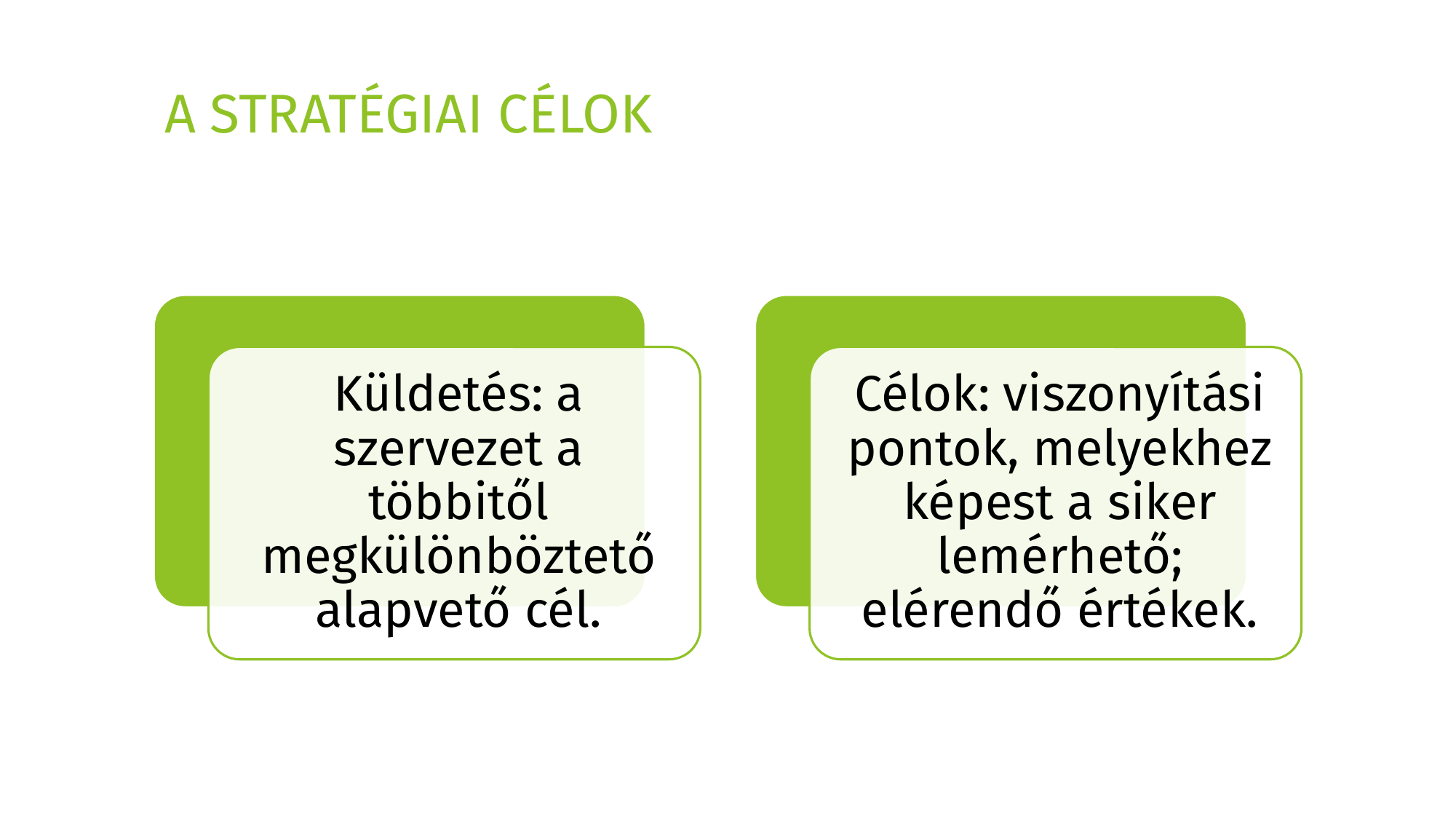

# A stratégiai Célok
Küldetés: a szervezet a többitől megkülönböztető alapvető cél.
Célok: viszonyítási pontok, melyekhez képest a siker lemérhető; elérendő értékek.